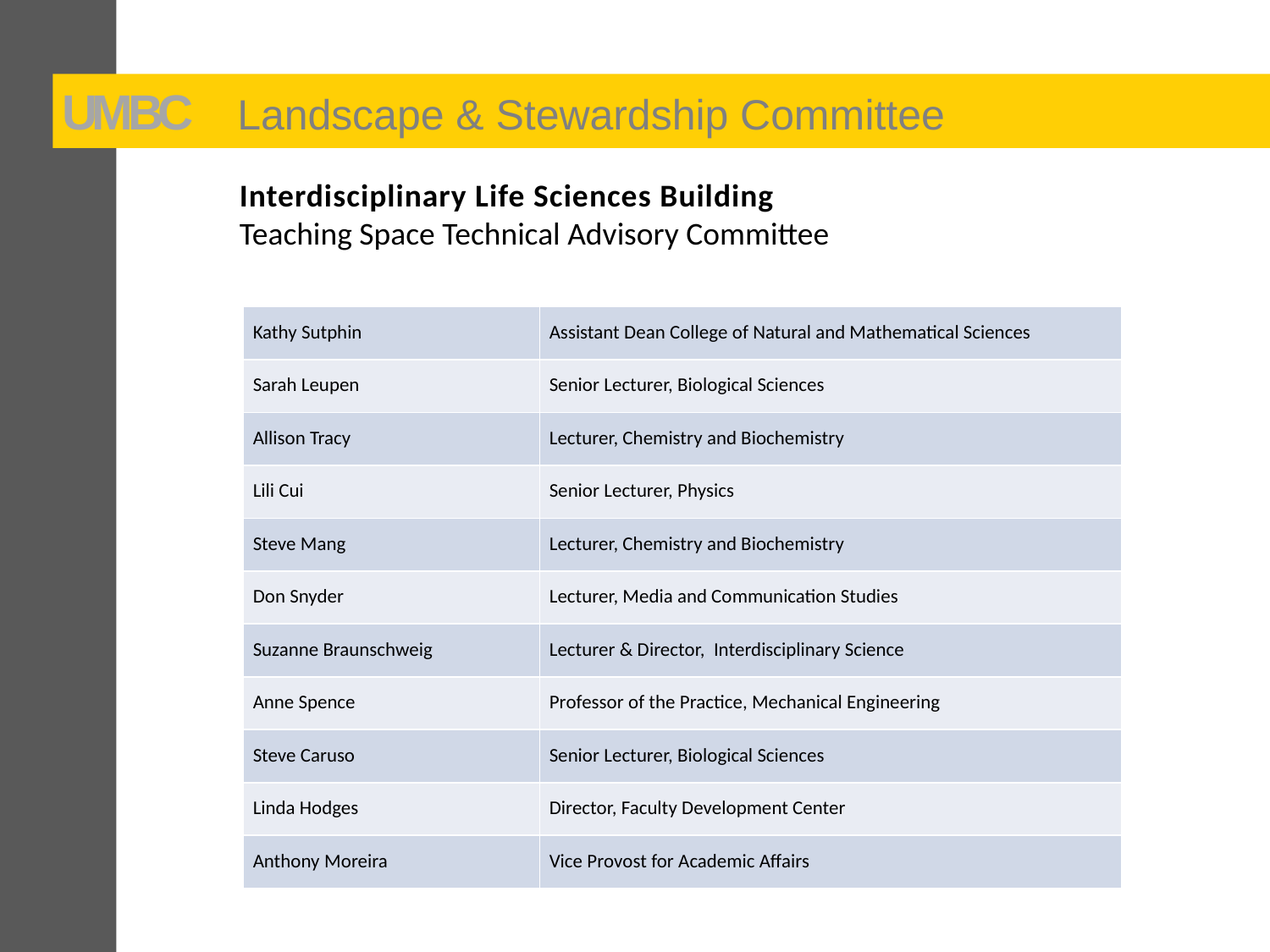

UMBC
Landscape & Stewardship Committee
Interdisciplinary Life Sciences Building
Teaching Space Technical Advisory Committee
| Kathy Sutphin | Assistant Dean College of Natural and Mathematical Sciences |
| --- | --- |
| Sarah Leupen | Senior Lecturer, Biological Sciences |
| Allison Tracy | Lecturer, Chemistry and Biochemistry |
| Lili Cui | Senior Lecturer, Physics |
| Steve Mang | Lecturer, Chemistry and Biochemistry |
| Don Snyder | Lecturer, Media and Communication Studies |
| Suzanne Braunschweig | Lecturer & Director, Interdisciplinary Science |
| Anne Spence | Professor of the Practice, Mechanical Engineering |
| Steve Caruso | Senior Lecturer, Biological Sciences |
| Linda Hodges | Director, Faculty Development Center |
| Anthony Moreira | Vice Provost for Academic Affairs |